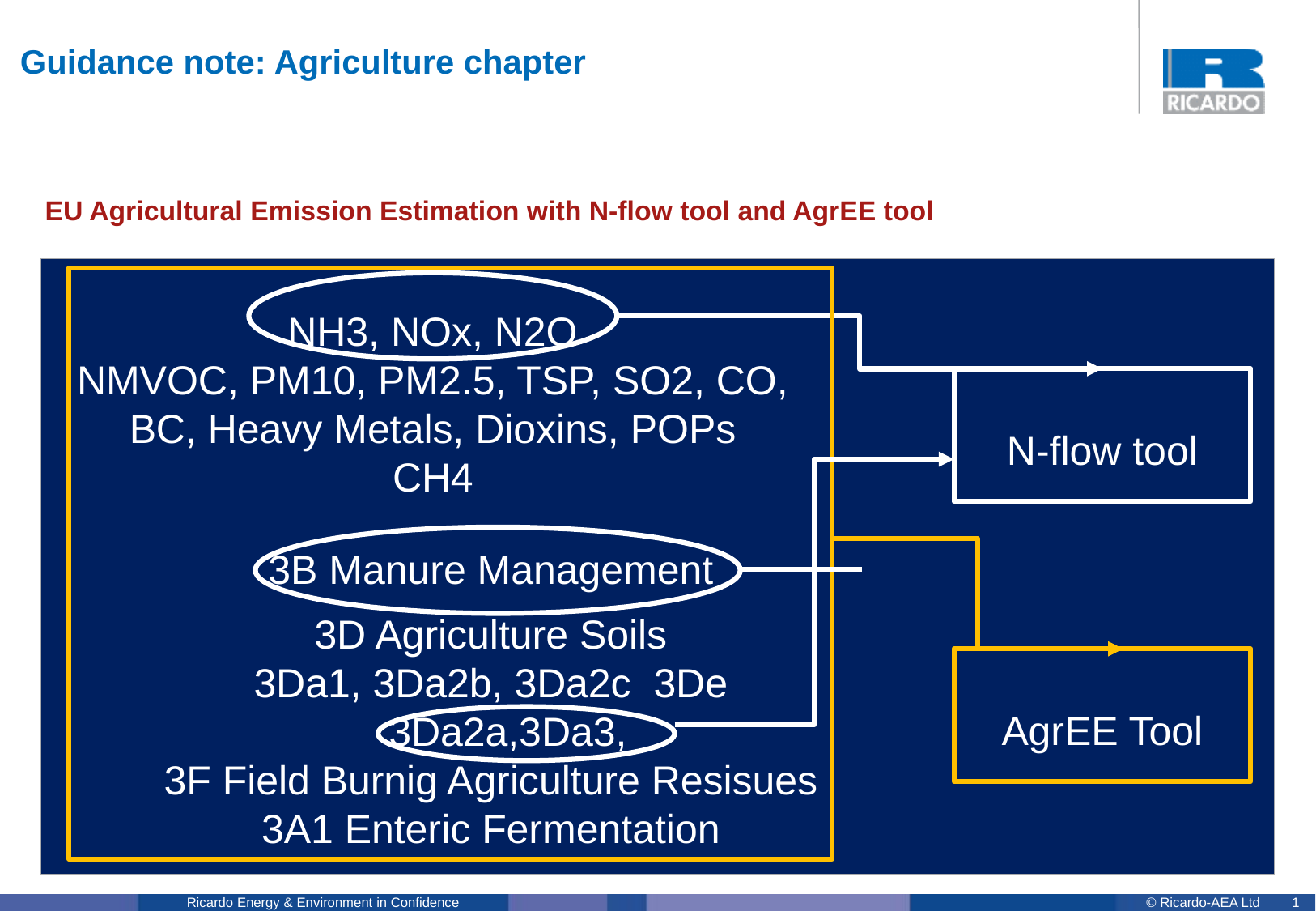

# Guidance note: Agriculture chapter
EU Agricultural Emission Estimation with N-flow tool and AgrEE tool

NH3, NOx, N2O
NMVOC, PM10, PM2.5, TSP, SO2, CO, BC, Heavy Metals, Dioxins, POPs
CH4

N-flow tool

3B Manure Management

3D Agriculture Soils
3Da1, 3Da2b, 3Da2c  3De
    3Da2a,3Da3,
3F Field Burnig Agriculture Resisues
3A1 Enteric Fermentation

AgrEE Tool